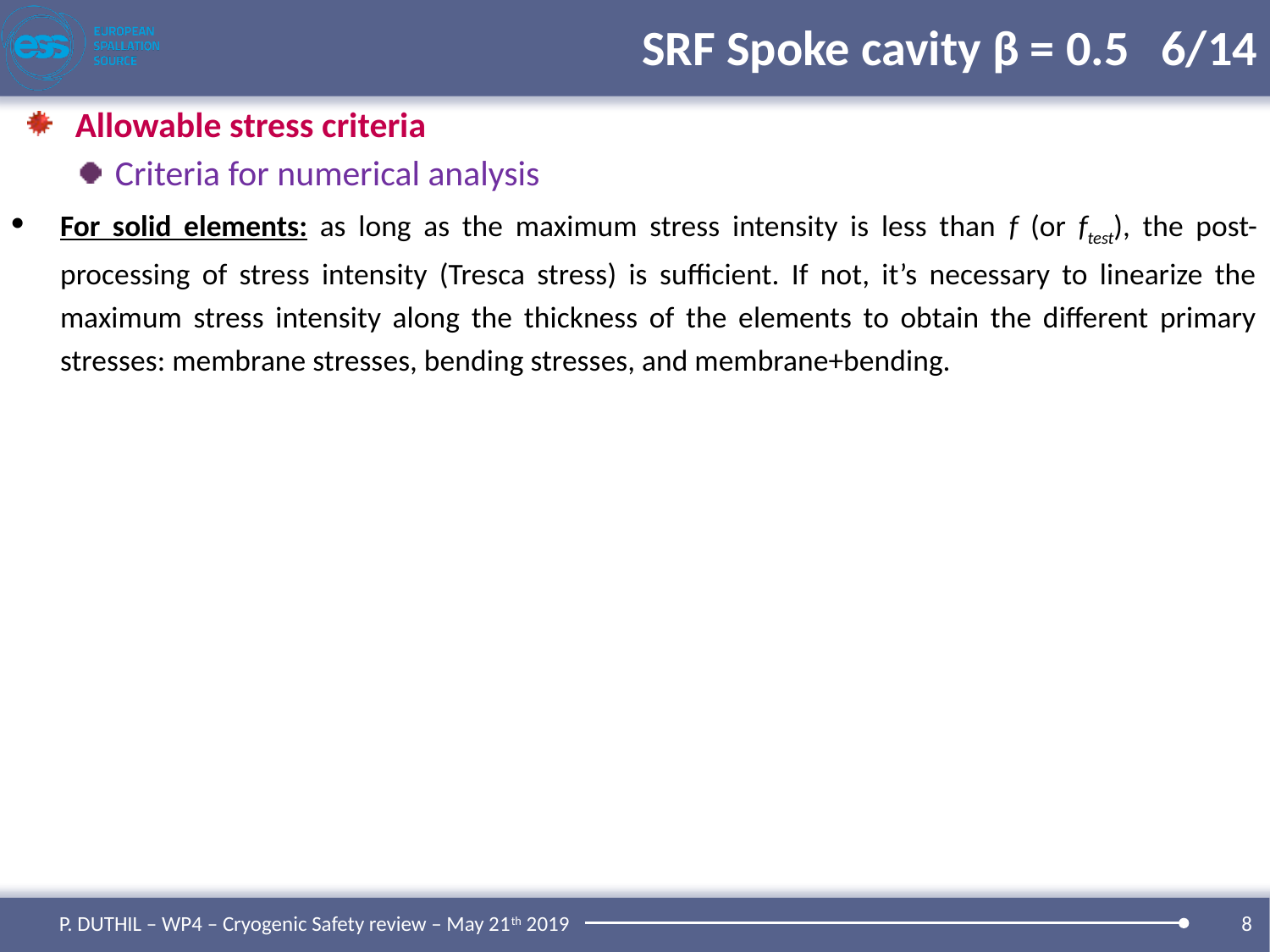

# SRF Spoke cavity β = 0.5	 6/14
Allowable stress criteria
Criteria for numerical analysis

For solid elements: as long as the maximum stress intensity is less than f (or ftest), the post-processing of stress intensity (Tresca stress) is sufficient. If not, it’s necessary to linearize the maximum stress intensity along the thickness of the elements to obtain the different primary stresses: membrane stresses, bending stresses, and membrane+bending.